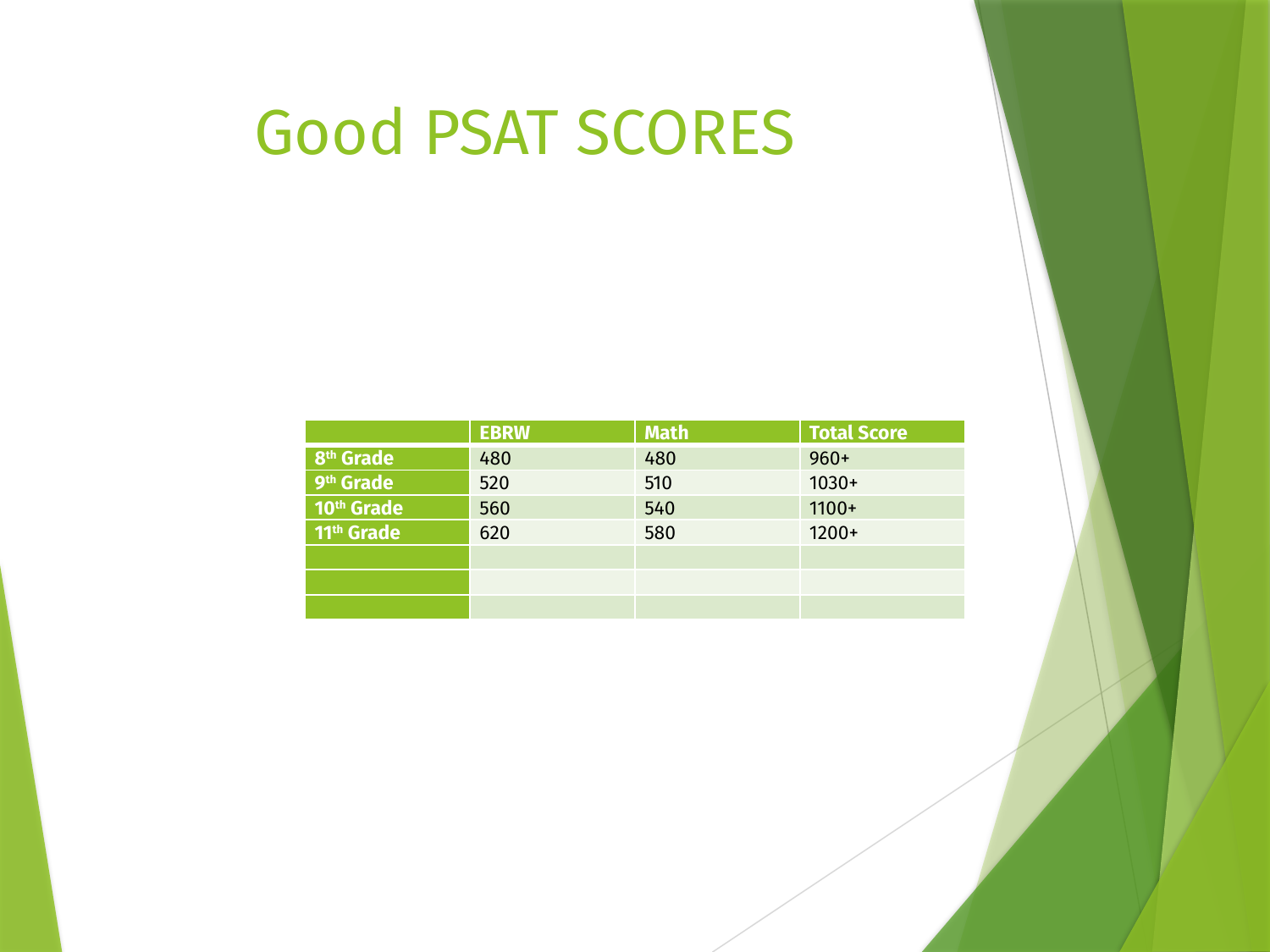

# Good PSAT SCORES

|  | EBRW | Math | Total Score |
| --- | --- | --- | --- |
| 8th Grade | 480 | 480 | 960+ |
| 9th Grade | 520 | 510 | 1030+ |
| 10th Grade | 560 | 540 | 1100+ |
| 11th Grade | 620 | 580 | 1200+ |
|  |  |  |  |
|  |  |  |  |
|  |  |  |  |